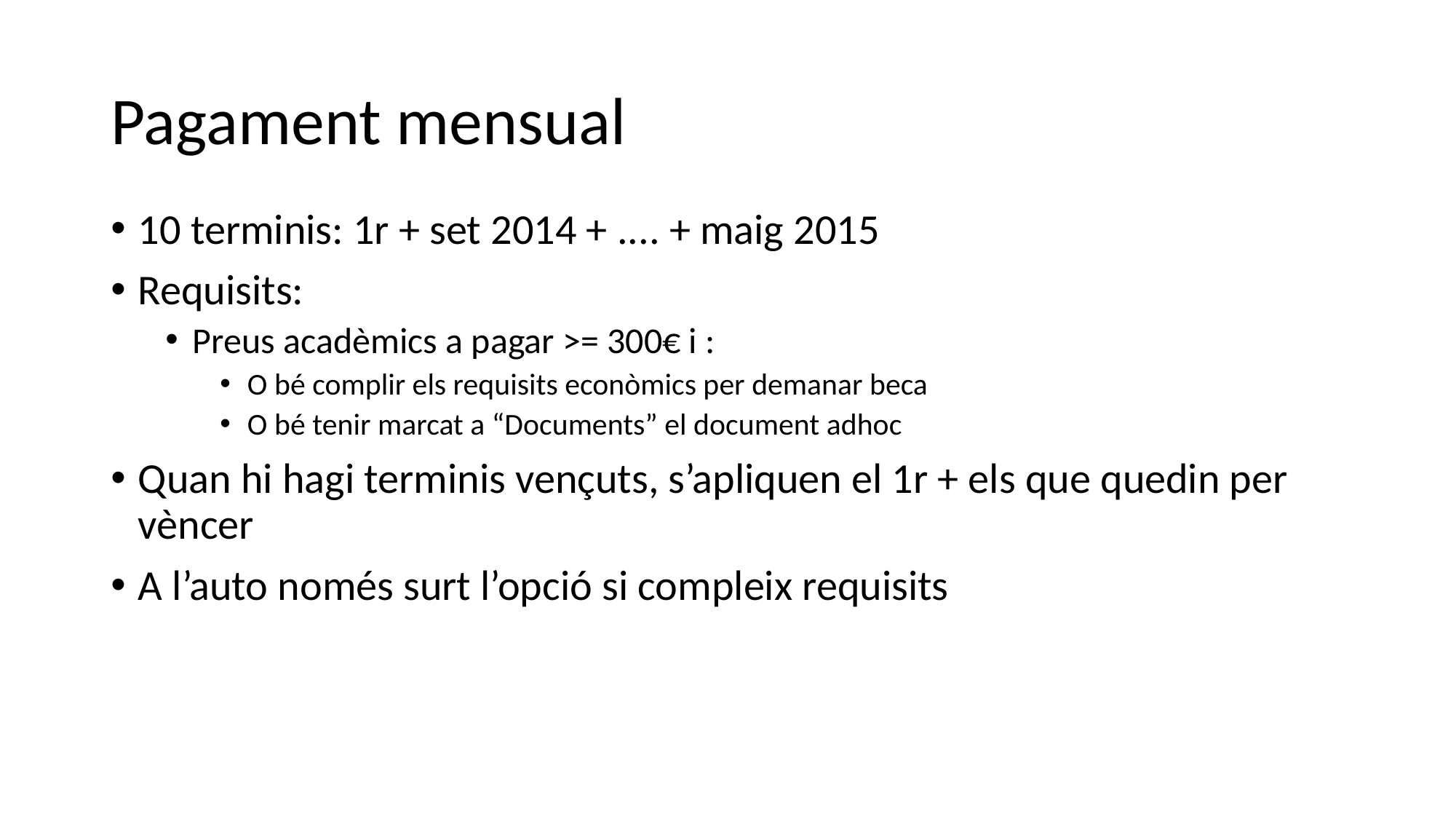

# Pagament mensual
10 terminis: 1r + set 2014 + .... + maig 2015
Requisits:
Preus acadèmics a pagar >= 300€ i :
O bé complir els requisits econòmics per demanar beca
O bé tenir marcat a “Documents” el document adhoc
Quan hi hagi terminis vençuts, s’apliquen el 1r + els que quedin per vèncer
A l’auto només surt l’opció si compleix requisits